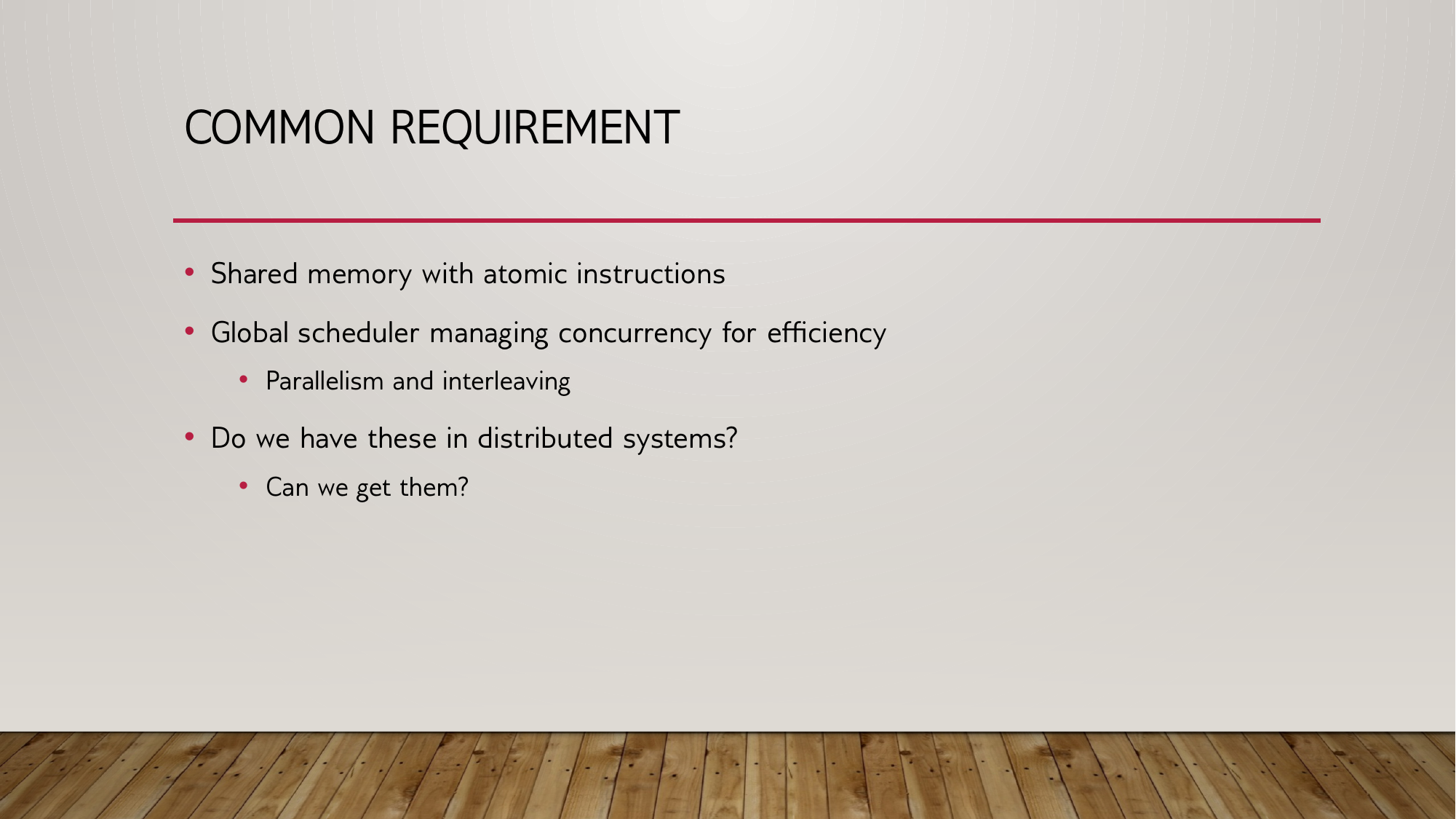

# Common requirement
Shared memory with atomic instructions
Global scheduler managing concurrency for efficiency
Parallelism and interleaving
Do we have these in distributed systems?
Can we get them?